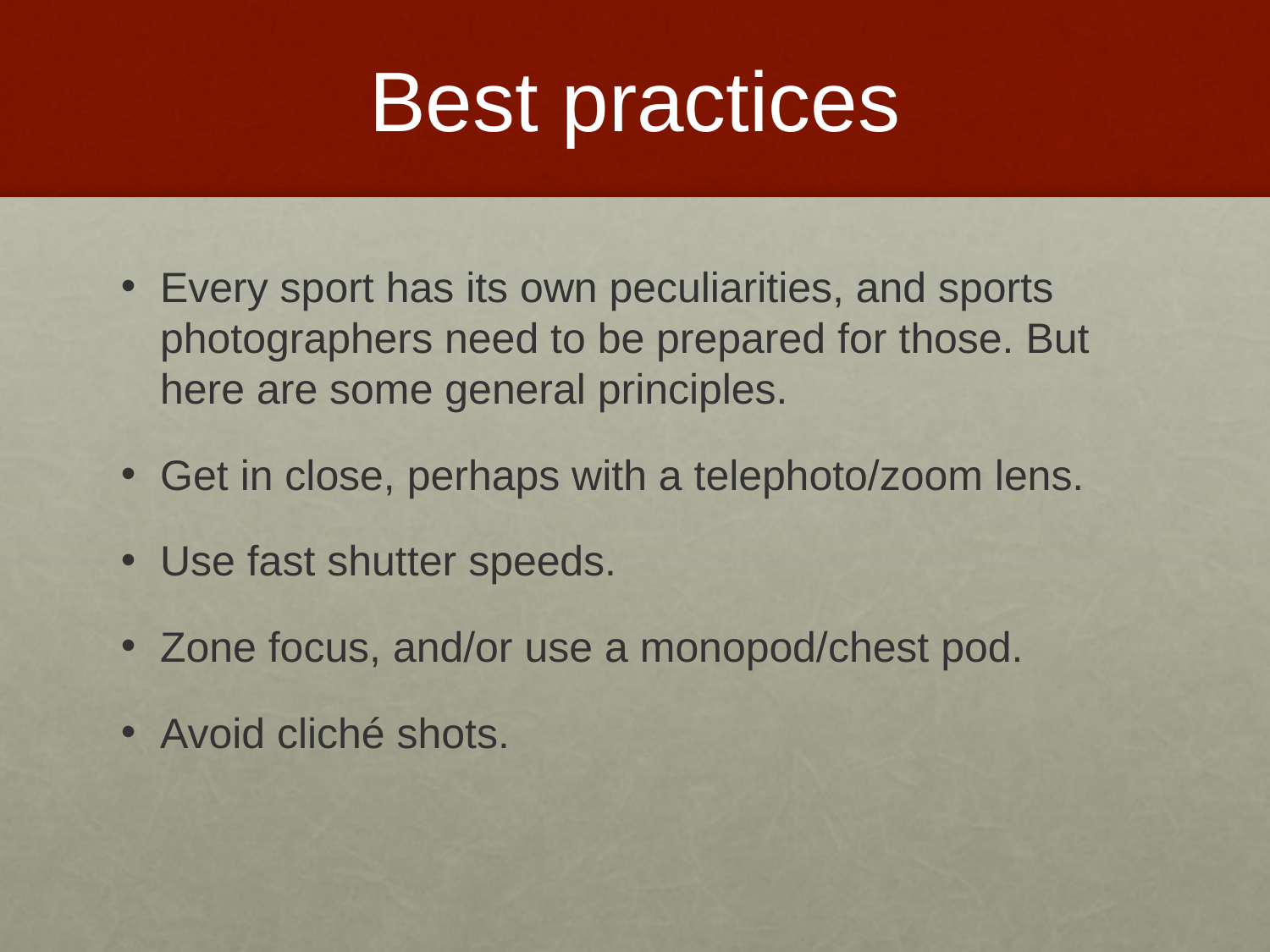

# Best practices
Every sport has its own peculiarities, and sports photographers need to be prepared for those. But here are some general principles.
Get in close, perhaps with a telephoto/zoom lens.
Use fast shutter speeds.
Zone focus, and/or use a monopod/chest pod.
Avoid cliché shots.